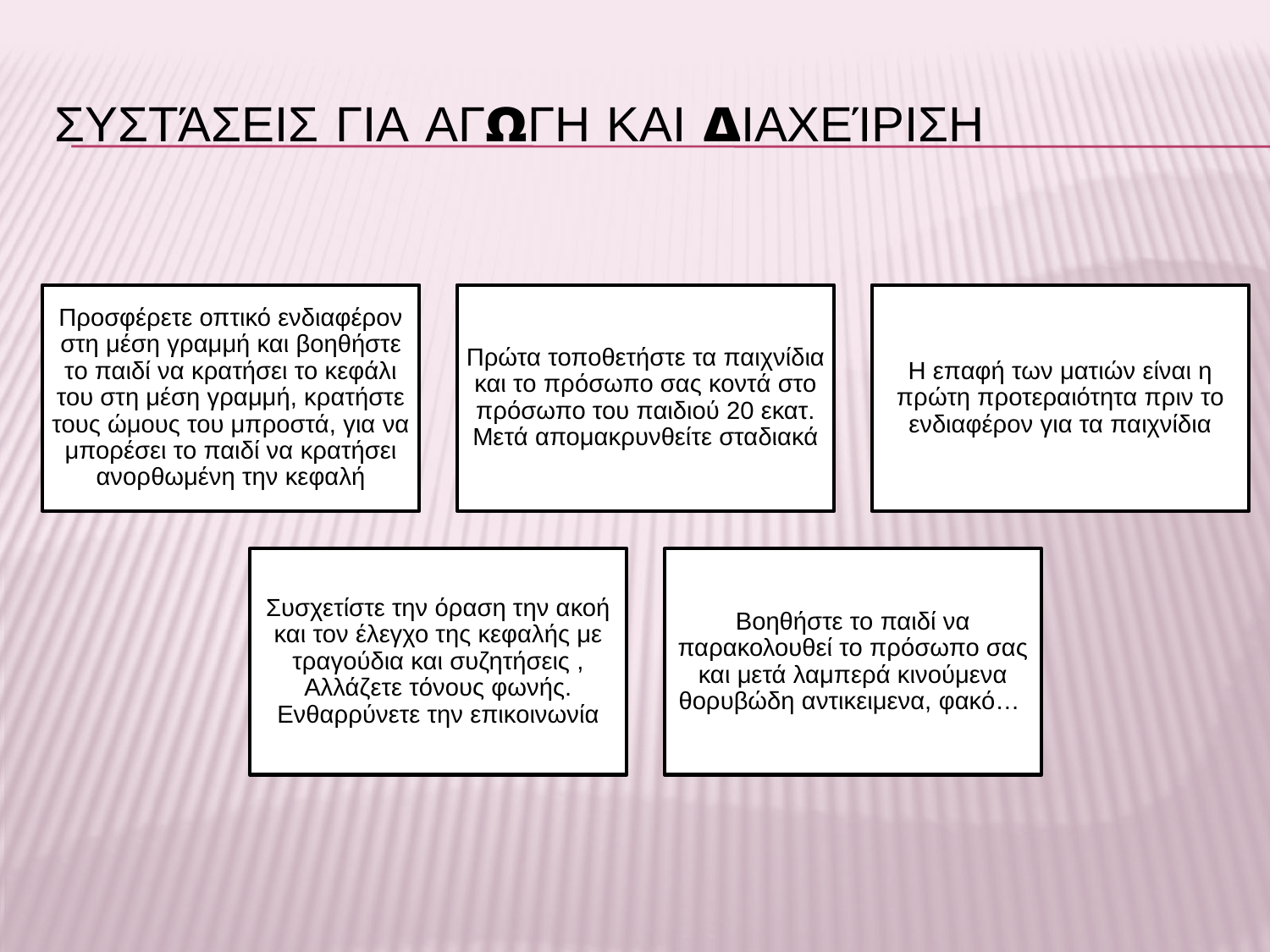

# Συστάσεισ για αγωγη και διαχείριση
Προσφέρετε οπτικό ενδιαφέρον στη μέση γραμμή και βοηθήστε το παιδί να κρατήσει το κεφάλι του στη μέση γραμμή, κρατήστε τους ώμους του μπροστά, για να μπορέσει το παιδί να κρατήσει ανορθωμένη την κεφαλή
Πρώτα τοποθετήστε τα παιχνίδια και το πρόσωπο σας κοντά στο πρόσωπο του παιδιού 20 εκατ. Μετά απομακρυνθείτε σταδιακά
Η επαφή των ματιών είναι η πρώτη προτεραιότητα πριν το ενδιαφέρον για τα παιχνίδια
Συσχετίστε την όραση την ακοή και τον έλεγχο της κεφαλής με τραγούδια και συζητήσεις , Αλλάζετε τόνους φωνής. Ενθαρρύνετε την επικοινωνία
Βοηθήστε το παιδί να παρακολουθεί το πρόσωπο σας και μετά λαμπερά κινούμενα θορυβώδη αντικειμενα, φακό…